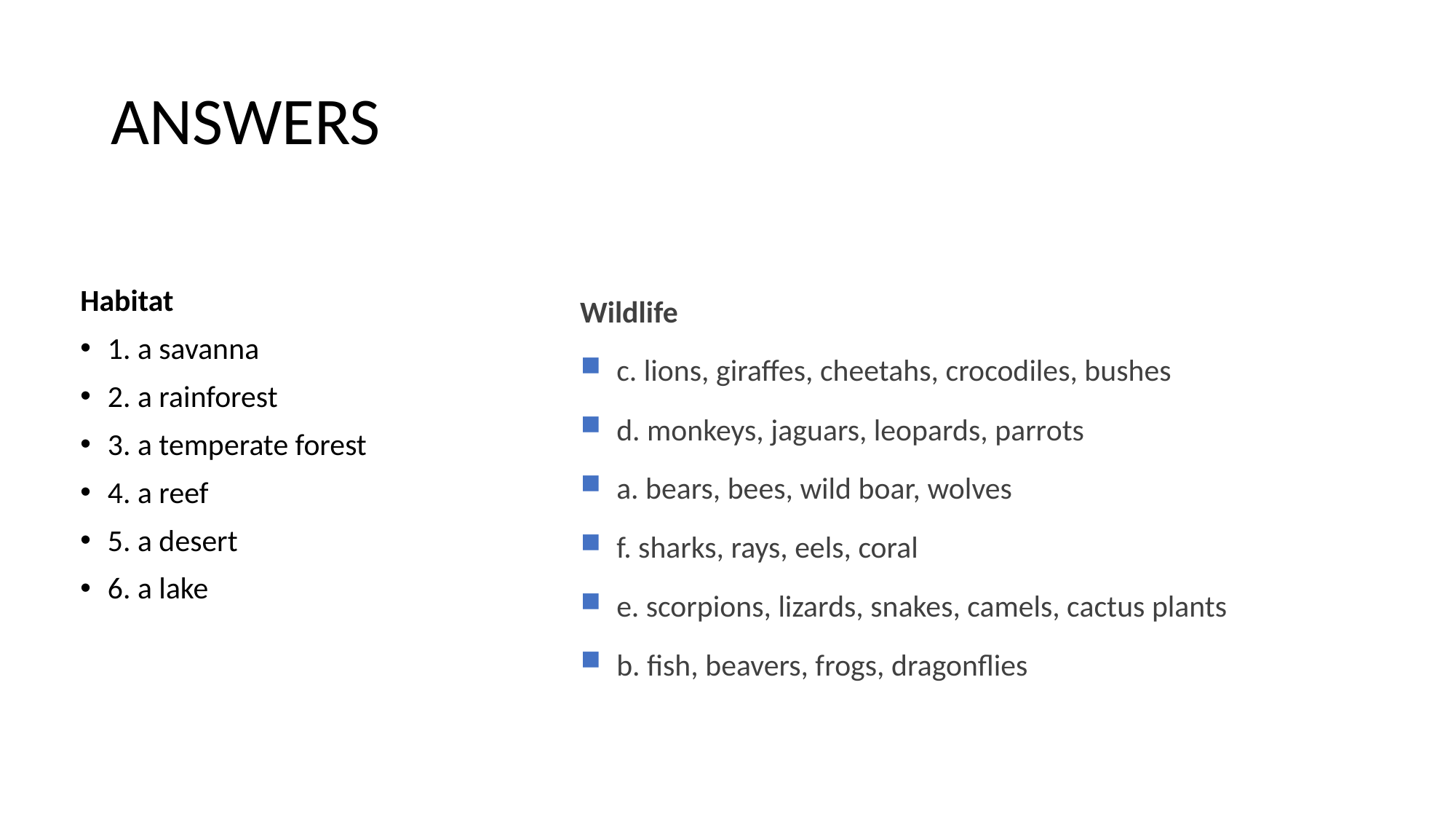

# ANSWERS
Habitat
1. a savanna
2. a rainforest
3. a temperate forest
4. a reef
5. a desert
6. a lake

Wildlife
c. lions, giraffes, cheetahs, crocodiles, bushes
d. monkeys, jaguars, leopards, parrots
a. bears, bees, wild boar, wolves
f. sharks, rays, eels, coral
e. scorpions, lizards, snakes, camels, cactus plants
b. fish, beavers, frogs, dragonflies